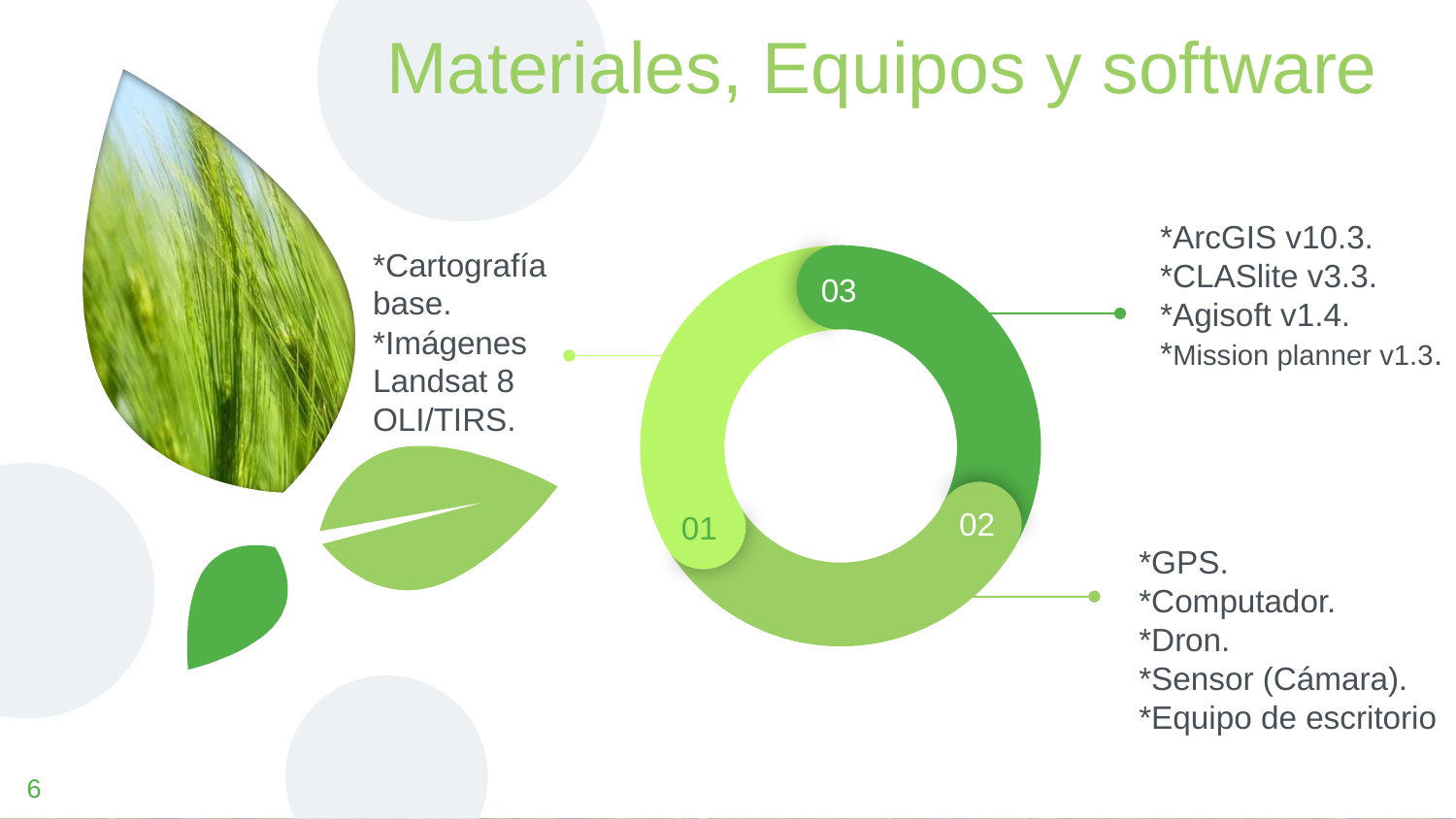

# Materiales, Equipos y software

03

02
01
*ArcGIS v10.3.
*CLASlite v3.3.
*Agisoft v1.4.
*Mission planner v1.3.

*Cartografía base.
*Imágenes Landsat 8 OLI/TIRS.

*GPS.
*Computador.
*Dron.
*Sensor (Cámara).
*Equipo de escritorio
6